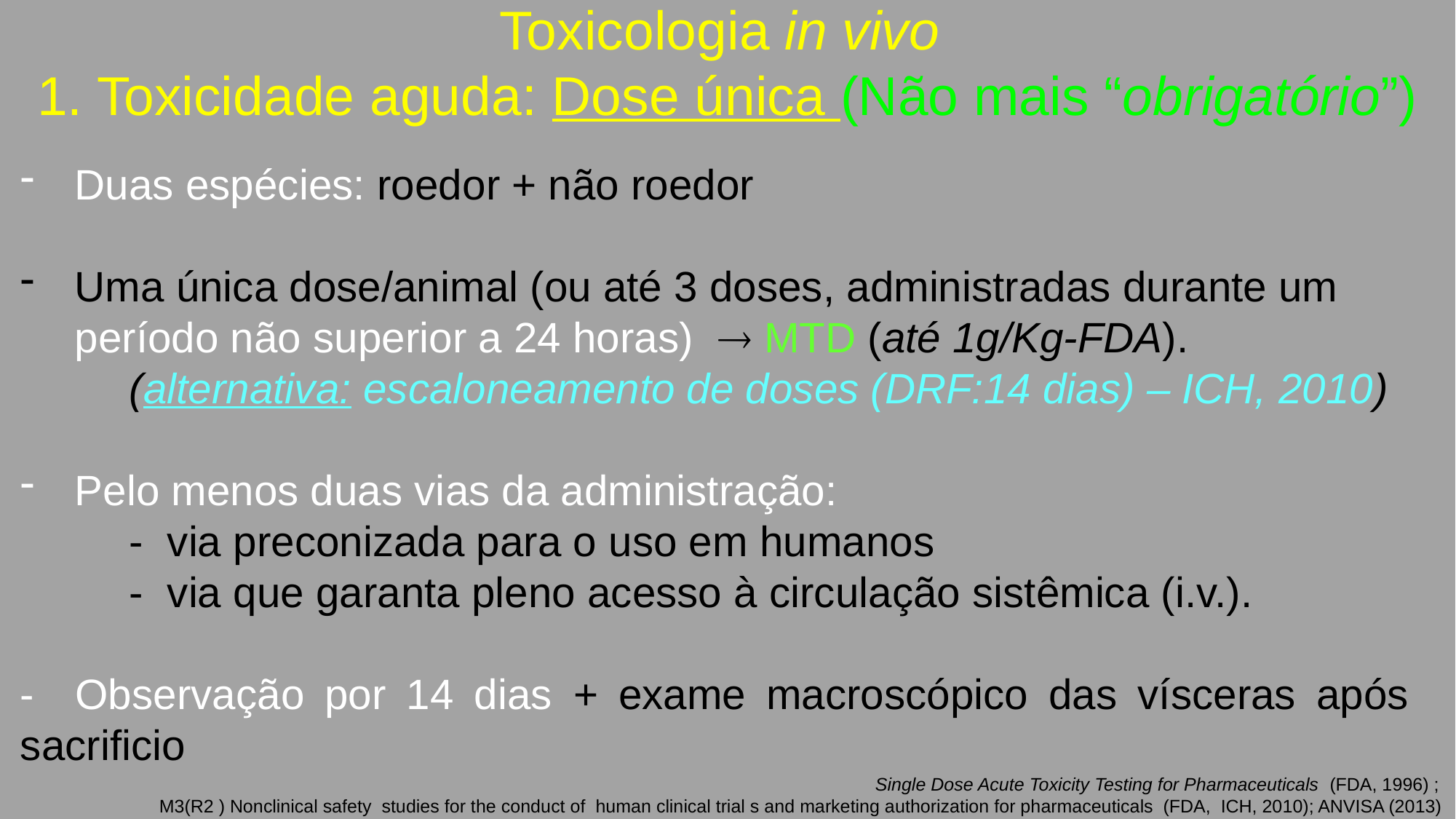

Toxicologia in vivo
1. Toxicidade aguda: Dose única (Não mais “obrigatório”)

Duas espécies: roedor + não roedor

Uma única dose/animal (ou até 3 doses, administradas durante um período não superior a 24 horas)  → MTD (até 1g/Kg-FDA).
	(alternativa: escaloneamento de doses (DRF:14 dias) – ICH, 2010)

Pelo menos duas vias da administração:
	-  via preconizada para o uso em humanos
	-  via que garanta pleno acesso à circulação sistêmica (i.v.).

-  Observação por 14 dias + exame macroscópico das vísceras após 	sacrificio
Single Dose Acute Toxicity Testing for Pharmaceuticals  (FDA, 1996) ;
 M3(R2 ) Nonclinical safety  studies for the conduct of  human clinical trial s and marketing authorization for pharmaceuticals  (FDA,  ICH, 2010); ANVISA (2013)
87